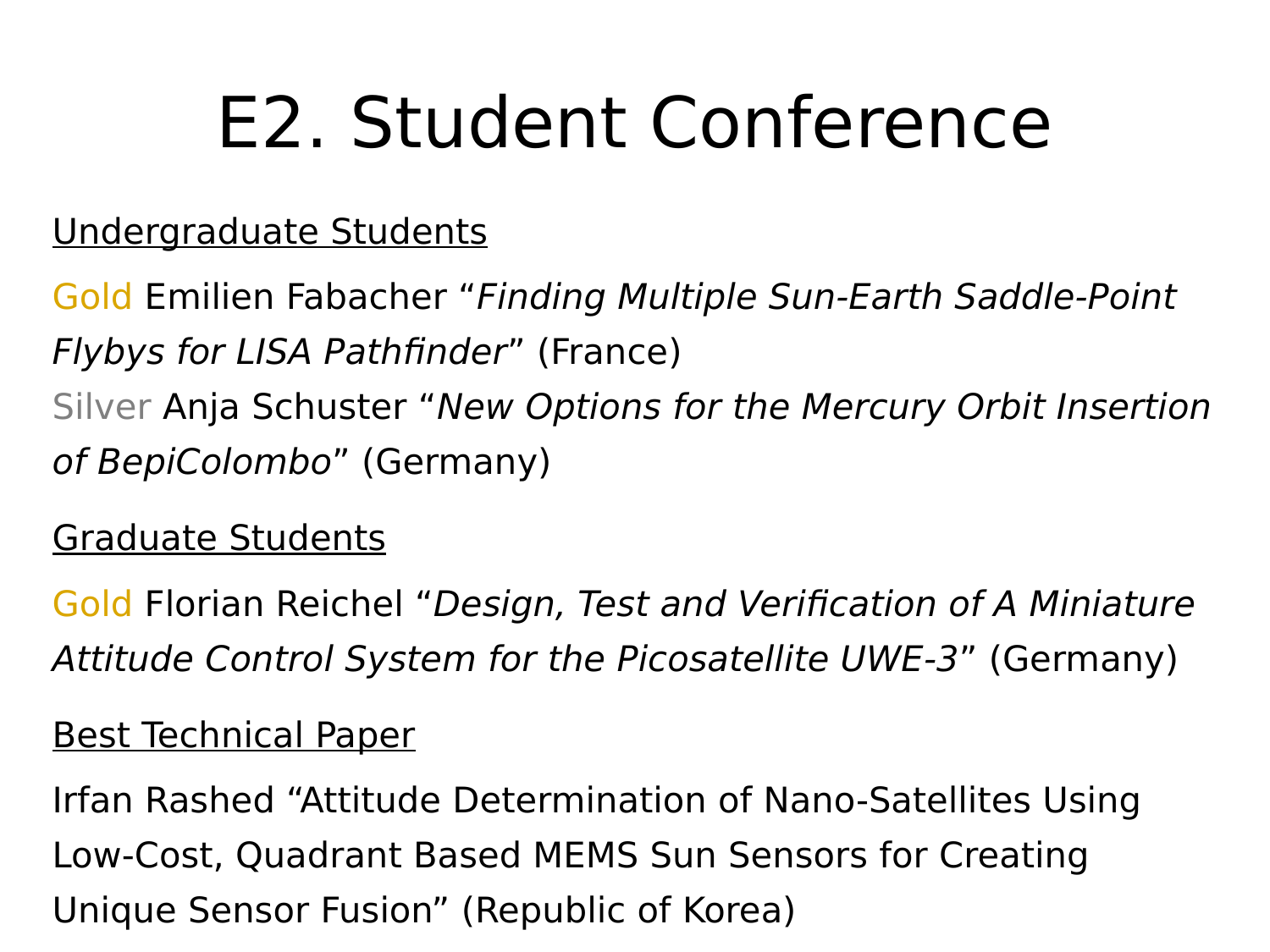

# E2. Student Conference
Undergraduate Students
Gold Emilien Fabacher “Finding Multiple Sun-Earth Saddle-Point Flybys for LISA Pathfinder” (France)
Silver Anja Schuster “New Options for the Mercury Orbit Insertion of BepiColombo” (Germany)
Graduate Students
Gold Florian Reichel “Design, Test and Verification of A Miniature Attitude Control System for the Picosatellite UWE-3” (Germany)
Best Technical Paper
Irfan Rashed “Attitude Determination of Nano-Satellites Using Low-Cost, Quadrant Based MEMS Sun Sensors for Creating Unique Sensor Fusion” (Republic of Korea)